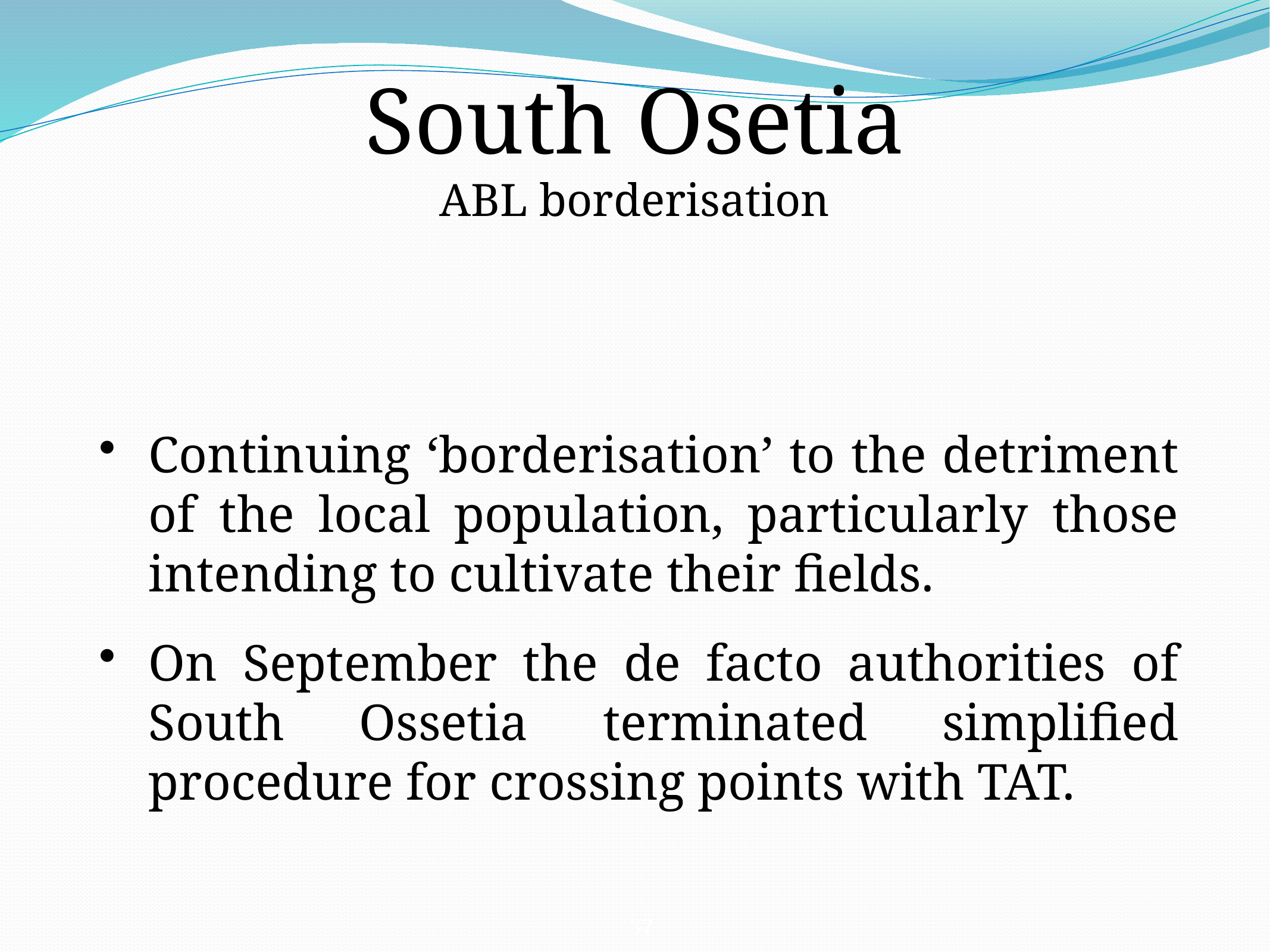

South Osetia
ABL borderisation
Continuing ‘borderisation’ to the detriment of the local population, particularly those intending to cultivate their fields.

On September the de facto authorities of South Ossetia terminated simplified procedure for crossing points with TAT.
37